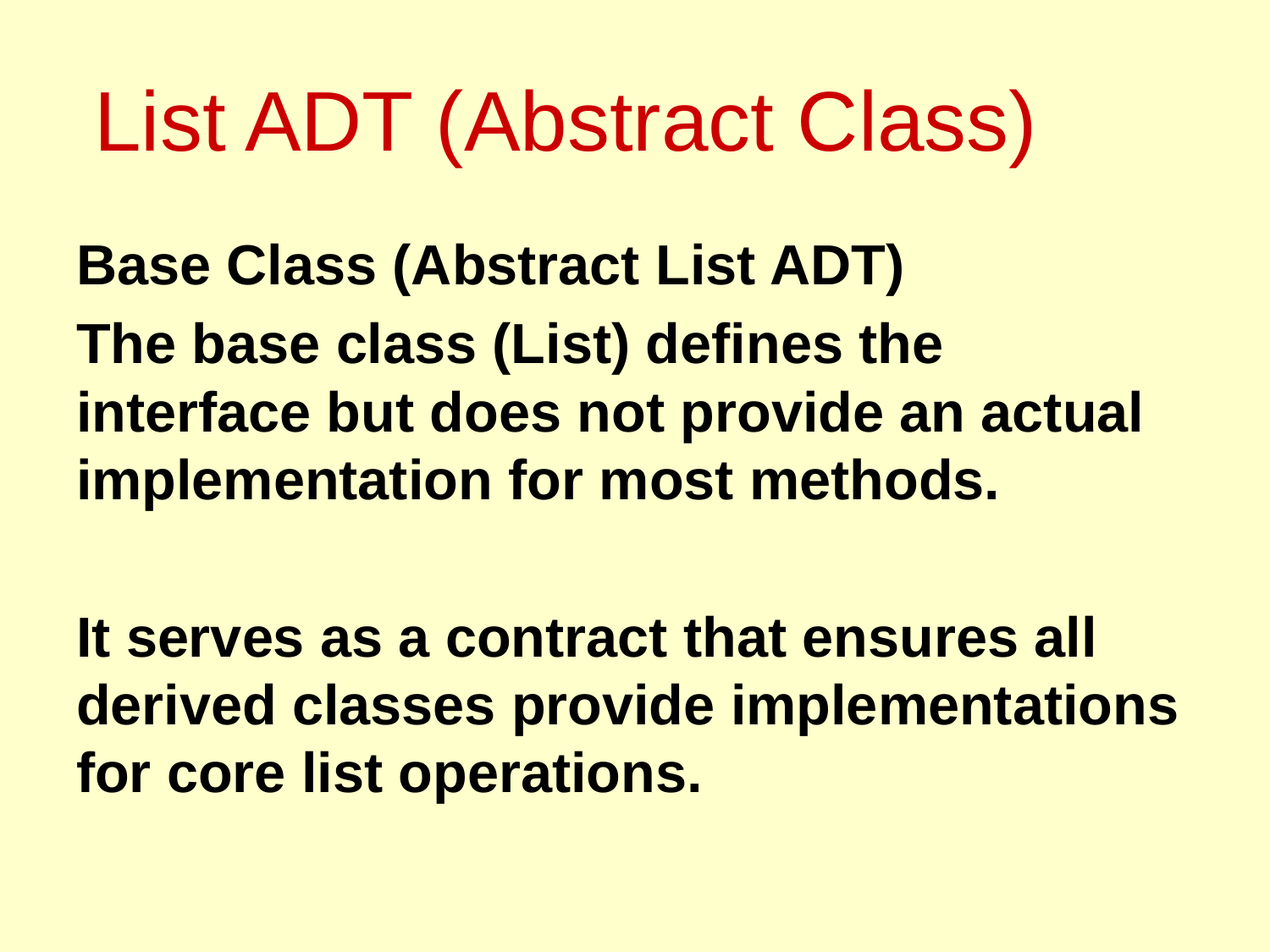

# List ADT (Abstract Class)
Base Class (Abstract List ADT)
The base class (List) defines the interface but does not provide an actual implementation for most methods.

It serves as a contract that ensures all derived classes provide implementations for core list operations.